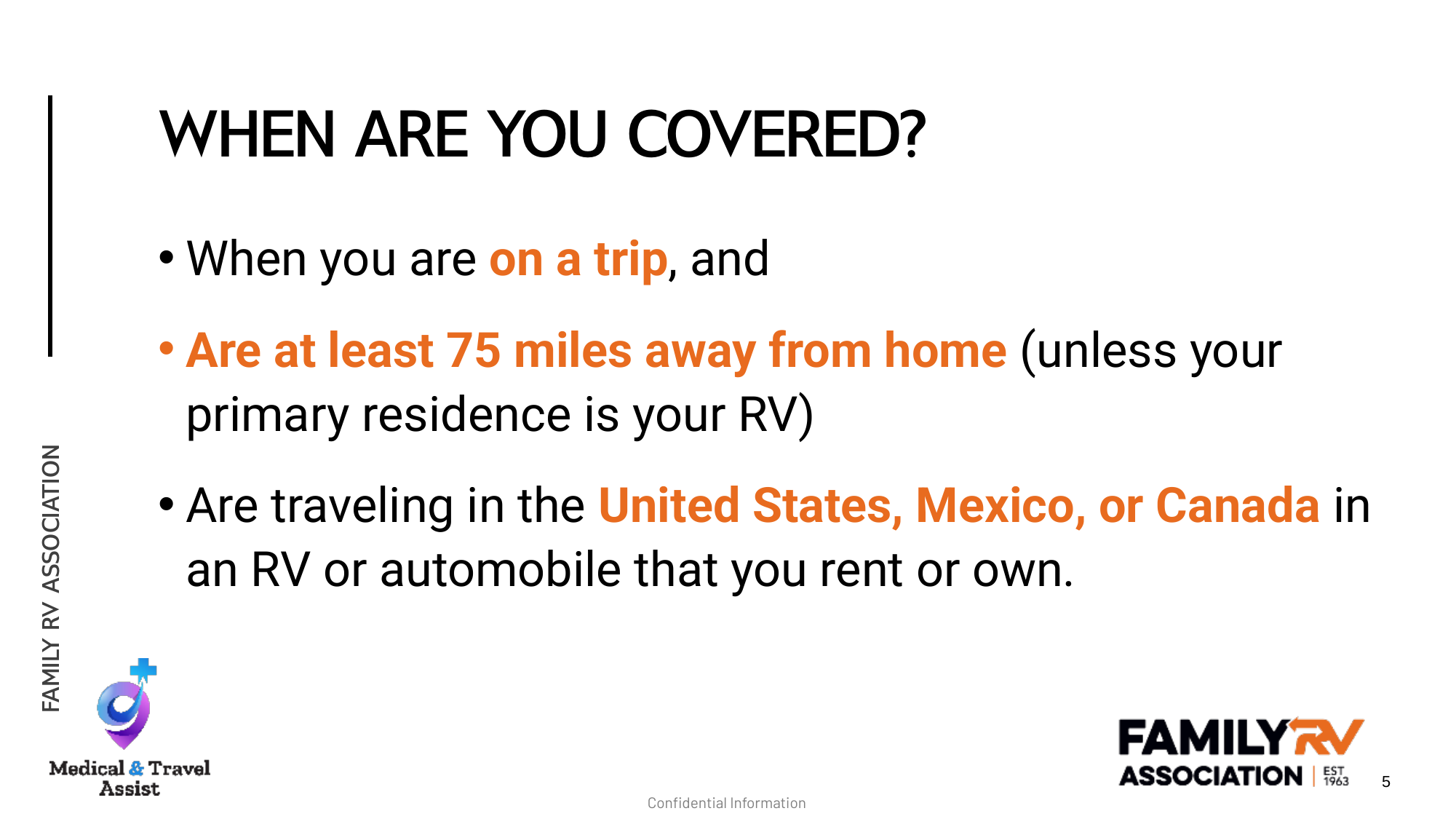

# WHEN ARE YOU COVERED?
When you are on a trip, and
Are at least 75 miles away from home (unless your primary residence is your RV)
Are traveling in the United States, Mexico, or Canada in an RV or automobile that you rent or own.
Family RV Association